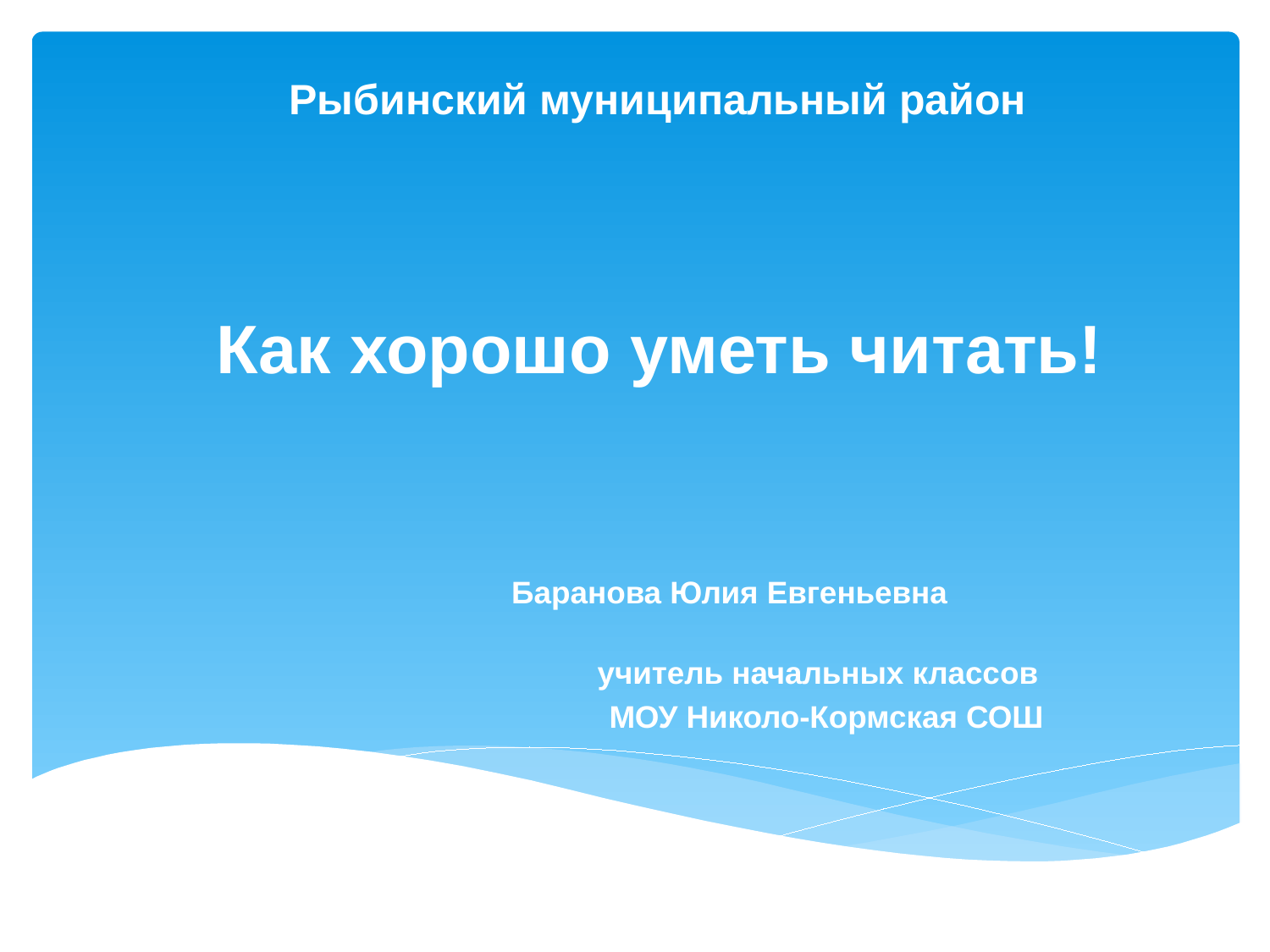

Рыбинский муниципальный район
# Как хорошо уметь читать!
                                       Баранова Юлия Евгеньевна
                         учитель начальных классов
                           МОУ Николо-Кормская СОШ